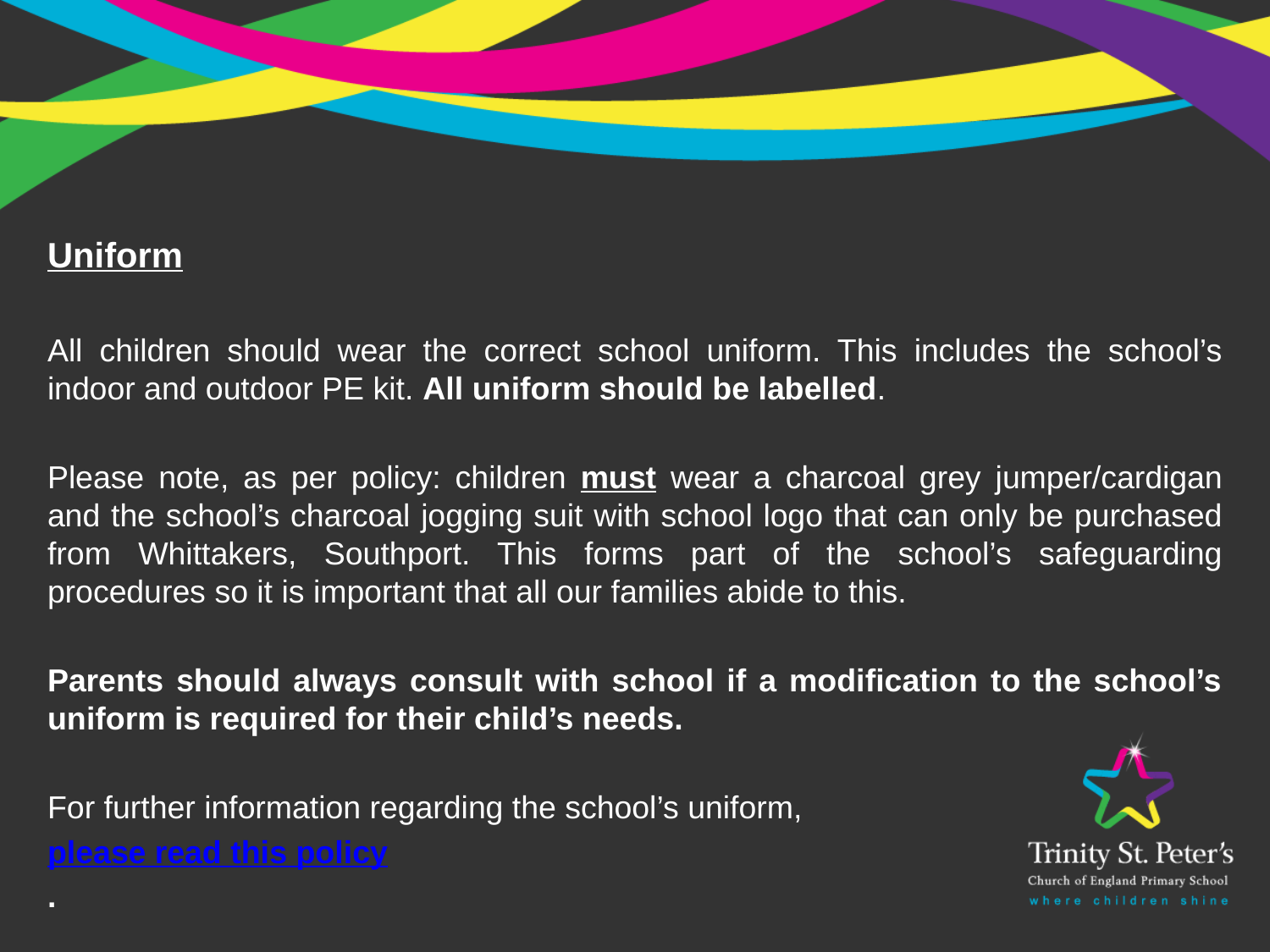

Uniform

All children should wear the correct school uniform. This includes the school’s indoor and outdoor PE kit. All uniform should be labelled.

Please note, as per policy: children must wear a charcoal grey jumper/cardigan and the school’s charcoal jogging suit with school logo that can only be purchased from Whittakers, Southport. This forms part of the school’s safeguarding procedures so it is important that all our families abide to this.

Parents should always consult with school if a modification to the school’s uniform is required for their child’s needs.

For further information regarding the school’s uniform,
please read this policy
.